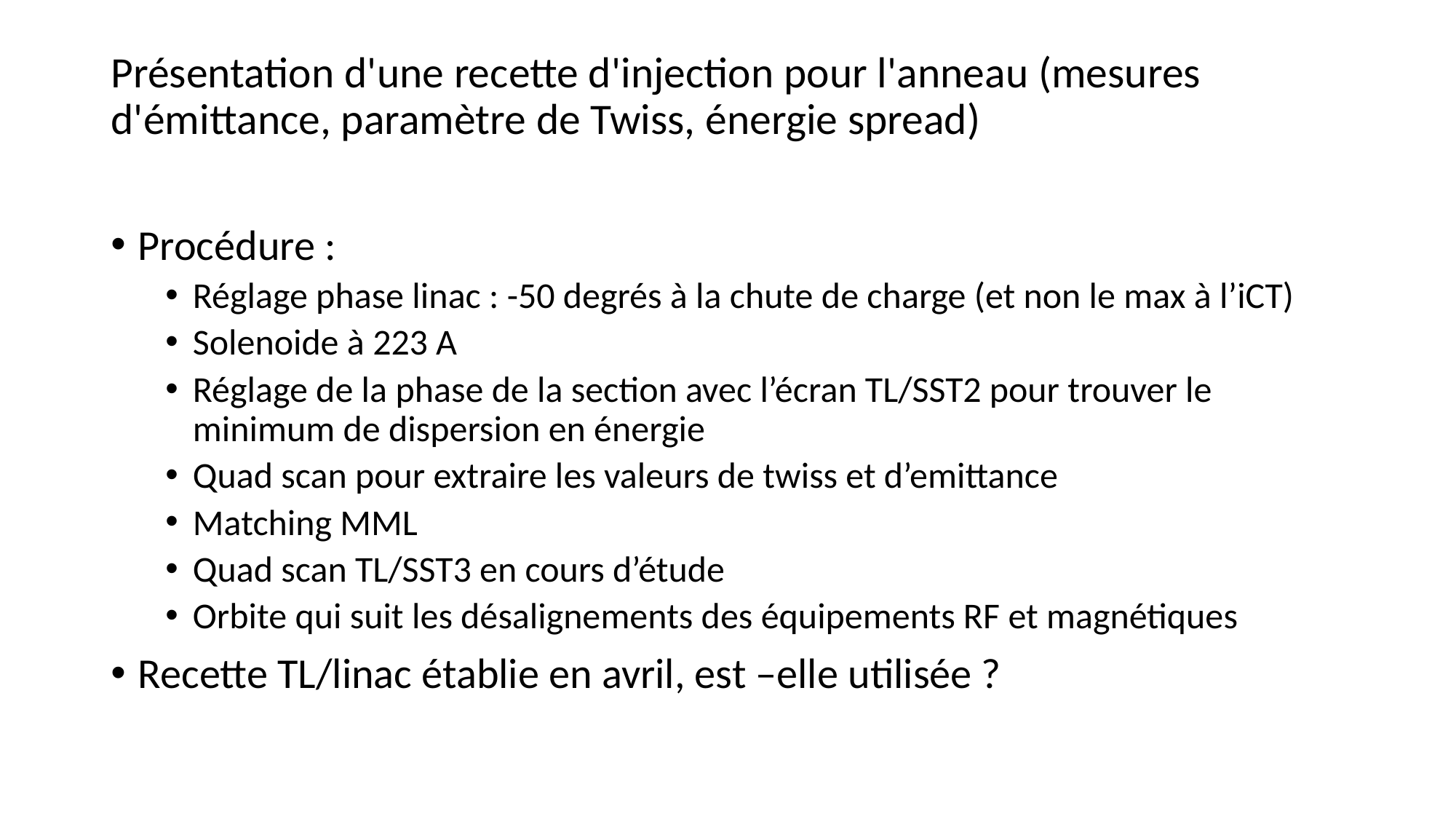

# Présentation d'une recette d'injection pour l'anneau (mesures d'émittance, paramètre de Twiss, énergie spread)
Procédure :
Réglage phase linac : -50 degrés à la chute de charge (et non le max à l’iCT)
Solenoide à 223 A
Réglage de la phase de la section avec l’écran TL/SST2 pour trouver le minimum de dispersion en énergie
Quad scan pour extraire les valeurs de twiss et d’emittance
Matching MML
Quad scan TL/SST3 en cours d’étude
Orbite qui suit les désalignements des équipements RF et magnétiques
Recette TL/linac établie en avril, est –elle utilisée ?